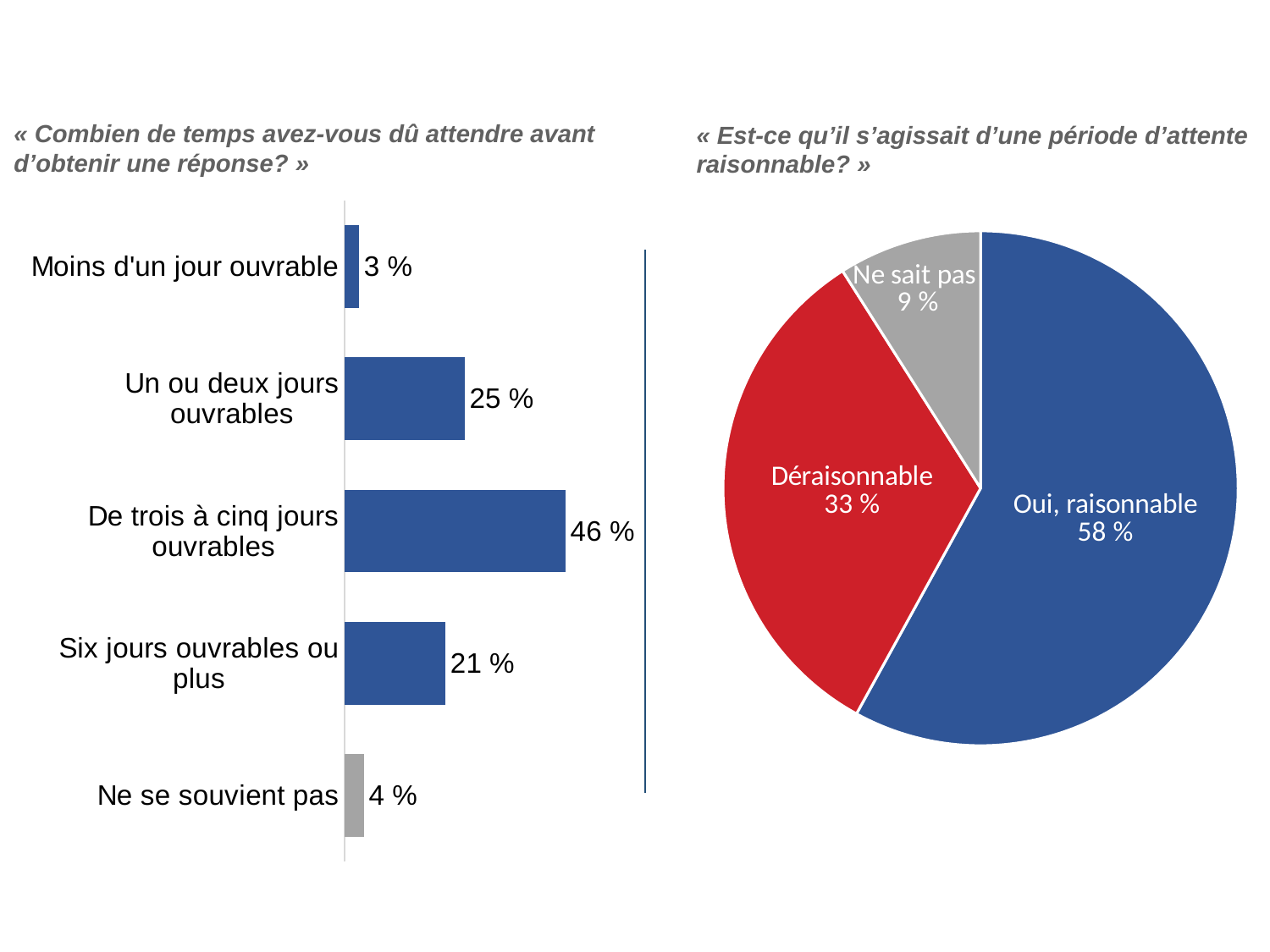

### Chart

| Category | Series 1 |
|---|---|
| Moins d'un jour ouvrable | 0.03 |
| Un ou deux jours ouvrables | 0.25 |
| De trois à cinq jours ouvrables | 0.46 |
| Six jours ouvrables ou plus | 0.21 |
| Ne se souvient pas | 0.04 |
« Combien de temps avez-vous dû attendre avant d’obtenir une réponse? »
« Est-ce qu’il s’agissait d’une période d’attente raisonnable? »

### Chart

| Category | Column1 |
|---|---|
| Yes | 0.58 |
| No | 0.33 |
| Don't know | 0.09 |